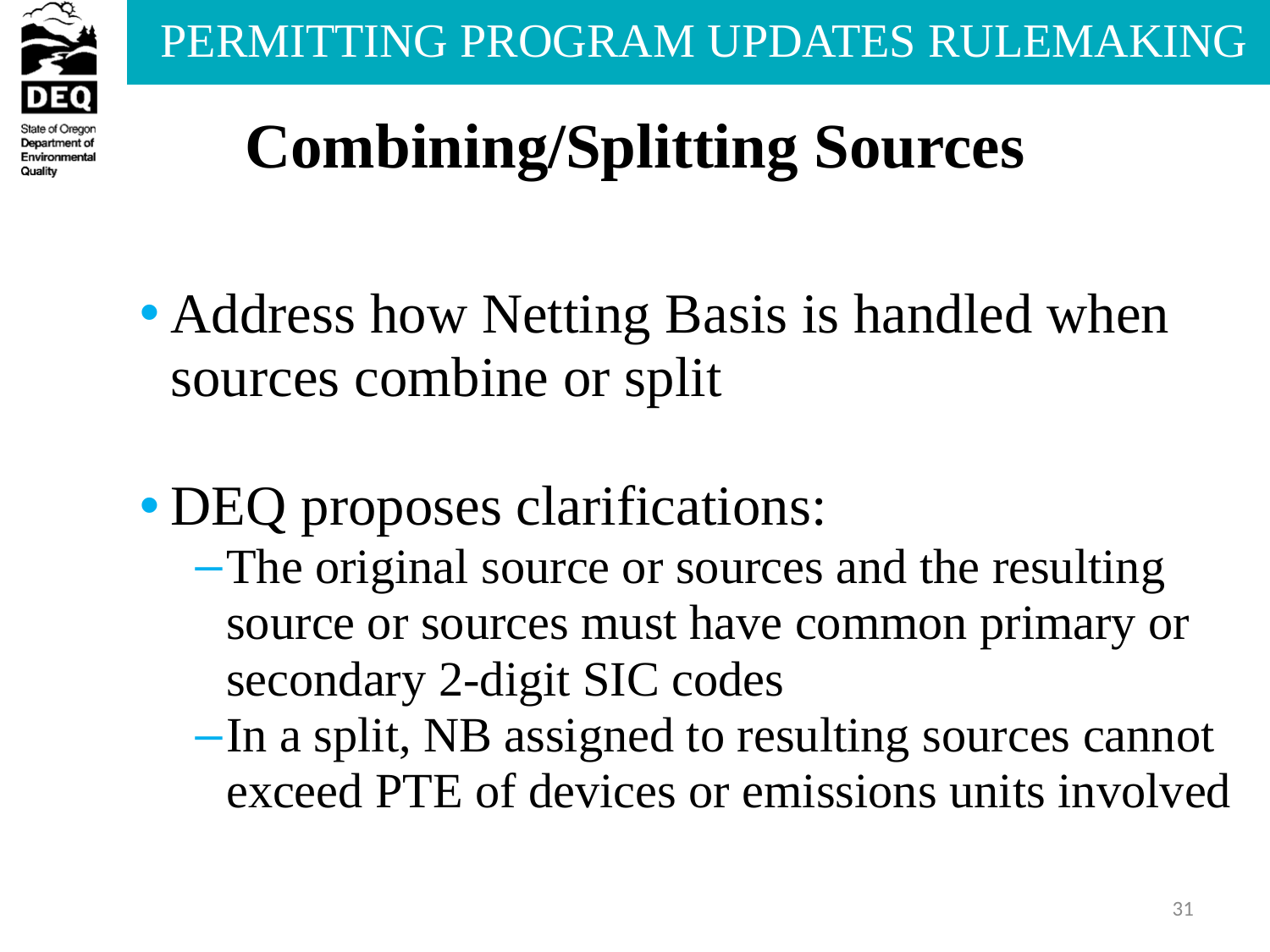

# Combining/Splitting Sources
Address how Netting Basis is handled when sources combine or split

DEQ proposes clarifications:
The original source or sources and the resulting source or sources must have common primary or secondary 2-digit SIC codes
In a split, NB assigned to resulting sources cannot exceed PTE of devices or emissions units involved
31